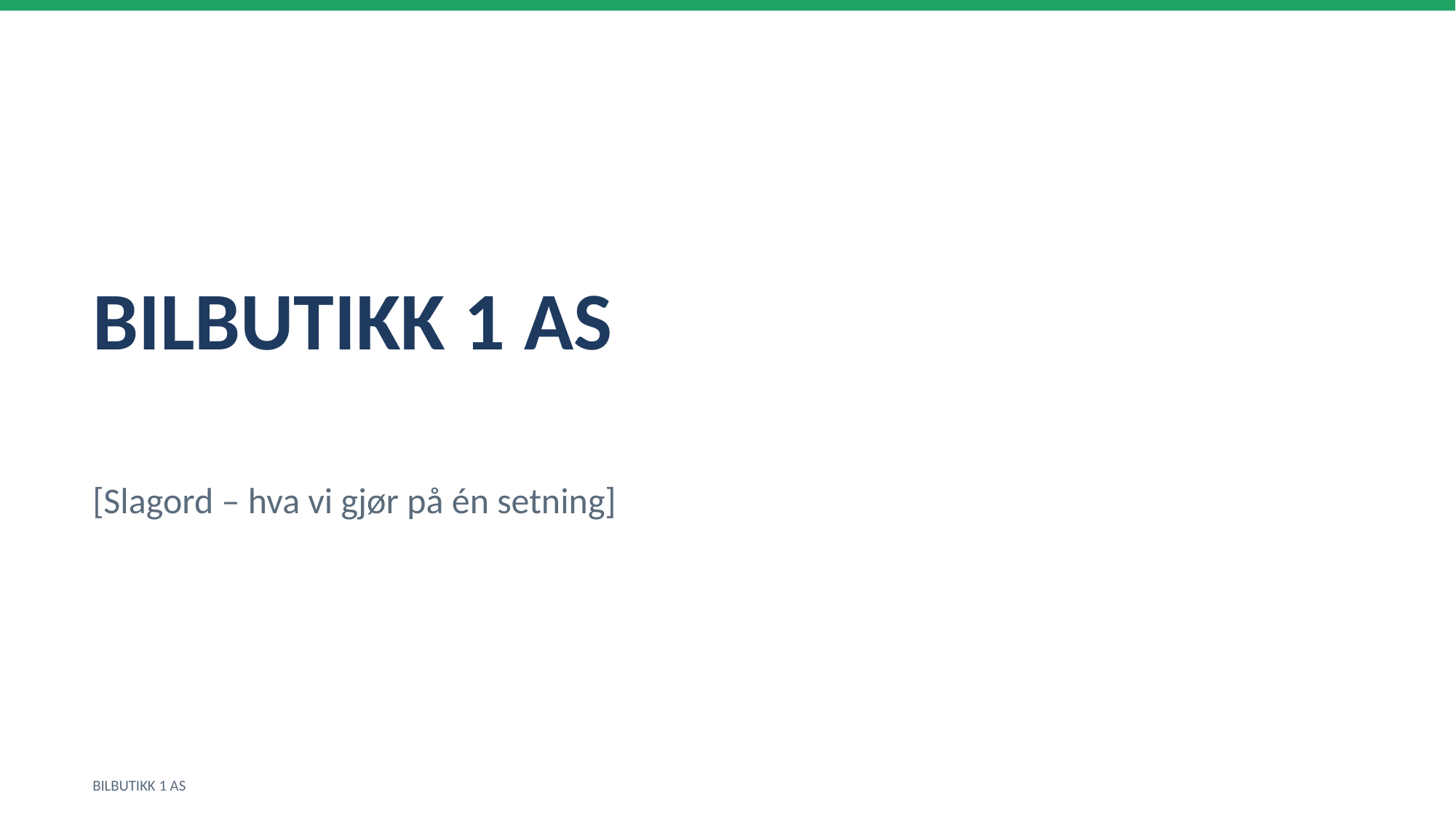

BILBUTIKK 1 AS
[Slagord – hva vi gjør på én setning]
BILBUTIKK 1 AS